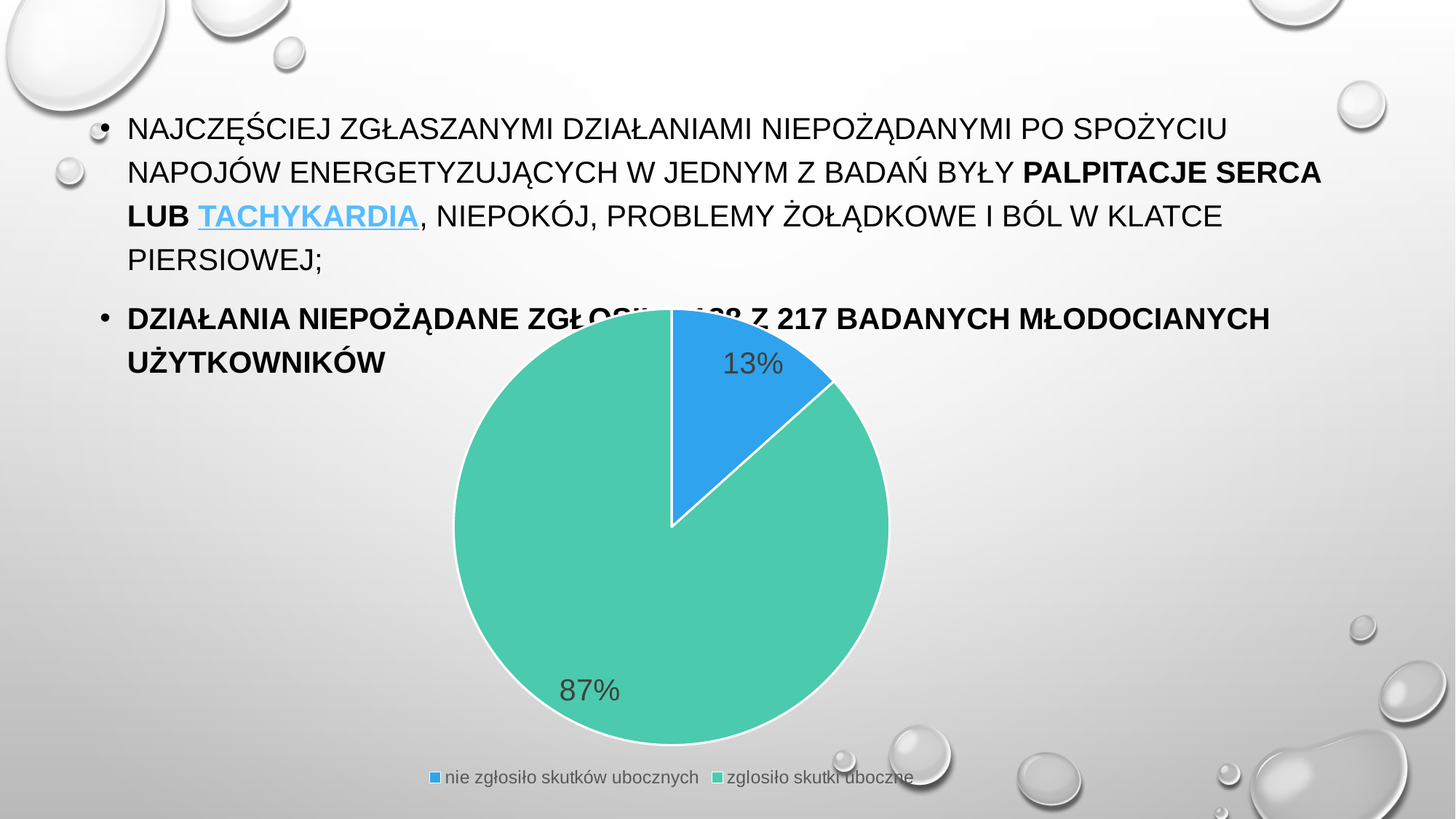

Najczęściej zgłaszanymi działaniami niepożądanymi po spożyciu napojów energetyzujących w jednym z badań były palpitacje serca lub tachykardia, niepokój, problemy żołądkowe i ból w klatce piersiowej;
działania niepożądane zgłosiło 188 z 217 badanych młodocianych użytkowników

### Chart

| Category | Sprzedaż |
|---|---|
| nie zgłosiło skutków ubocznych | 29.0 |
| zglosiło skutki uboczne | 188.0 |